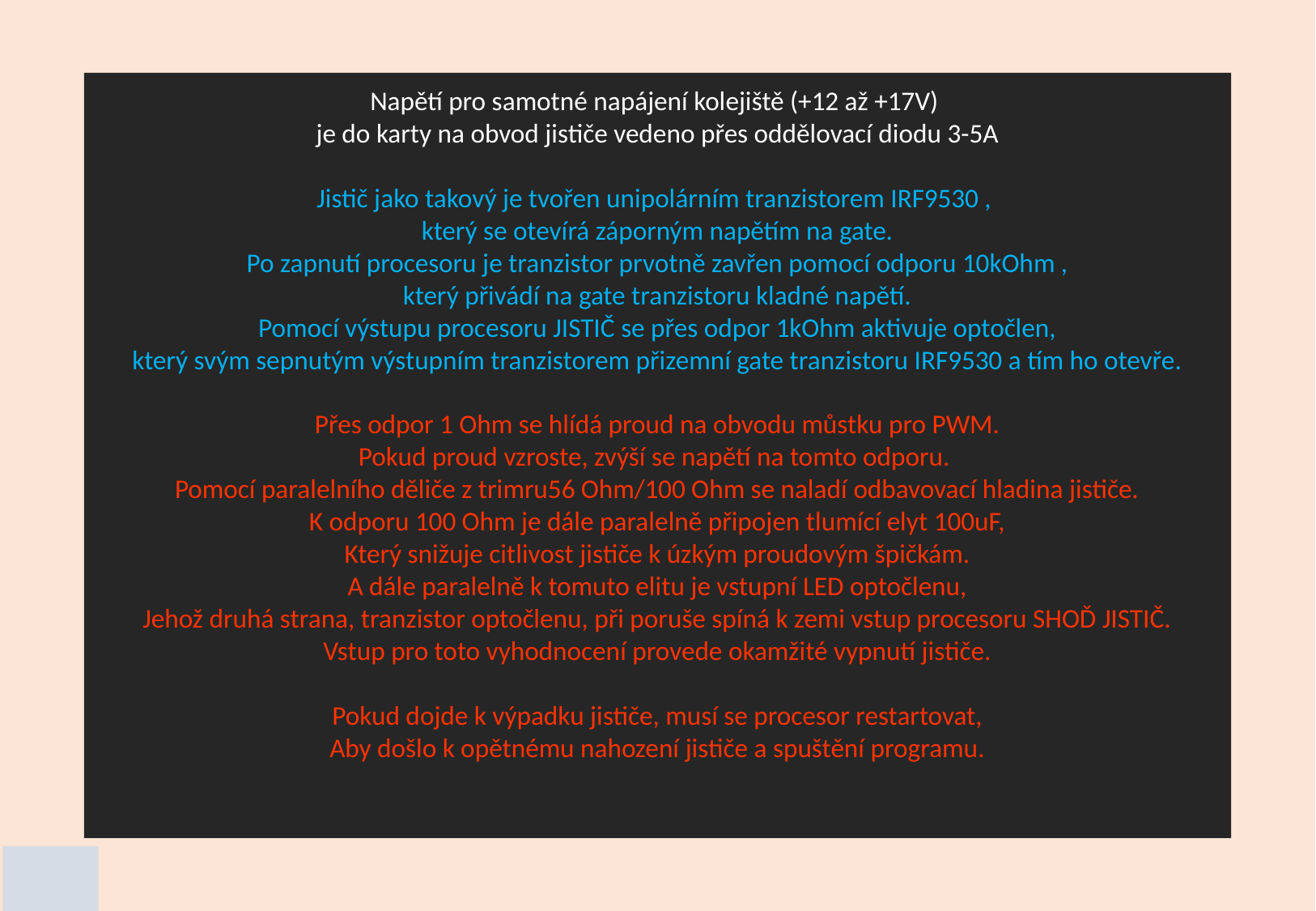

Napětí pro samotné napájení kolejiště (+12 až +17V)
je do karty na obvod jističe vedeno přes oddělovací diodu 3-5A

Jistič jako takový je tvořen unipolárním tranzistorem IRF9530 ,
který se otevírá záporným napětím na gate.
Po zapnutí procesoru je tranzistor prvotně zavřen pomocí odporu 10kOhm ,
který přivádí na gate tranzistoru kladné napětí.
Pomocí výstupu procesoru JISTIČ se přes odpor 1kOhm aktivuje optočlen,
který svým sepnutým výstupním tranzistorem přizemní gate tranzistoru IRF9530 a tím ho otevře.

Přes odpor 1 Ohm se hlídá proud na obvodu můstku pro PWM.
Pokud proud vzroste, zvýší se napětí na tomto odporu.
Pomocí paralelního děliče z trimru56 Ohm/100 Ohm se naladí odbavovací hladina jističe.
K odporu 100 Ohm je dále paralelně připojen tlumící elyt 100uF,
Který snižuje citlivost jističe k úzkým proudovým špičkám.
A dále paralelně k tomuto elitu je vstupní LED optočlenu,
Jehož druhá strana, tranzistor optočlenu, při poruše spíná k zemi vstup procesoru SHOĎ JISTIČ.
Vstup pro toto vyhodnocení provede okamžité vypnutí jističe.

Pokud dojde k výpadku jističe, musí se procesor restartovat,
Aby došlo k opětnému nahození jističe a spuštění programu.